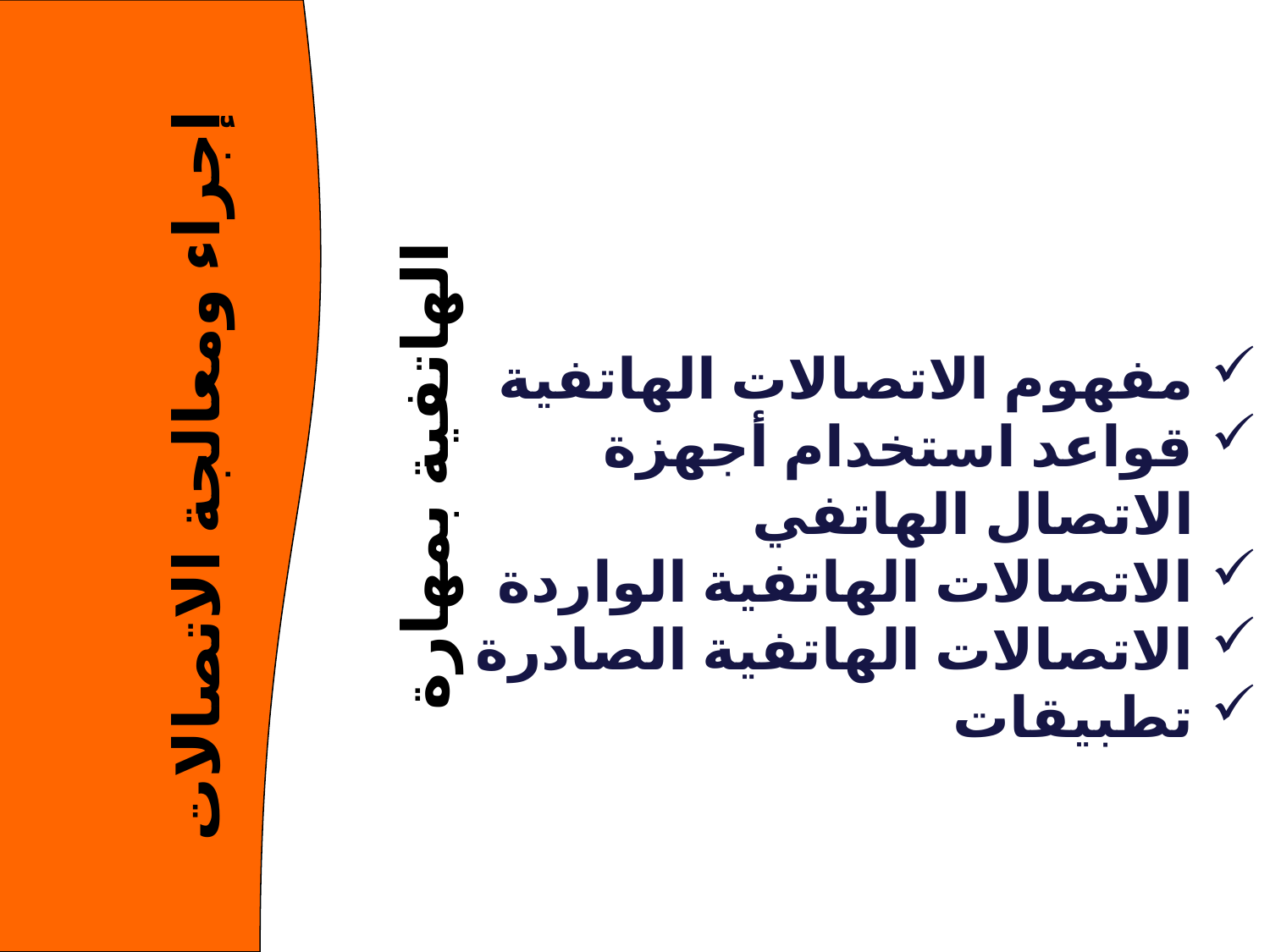

إجراء ومعالجة الاتصالات الهاتفية بمهارة
مفهوم الاتصالات الهاتفية
قواعد استخدام أجهزة الاتصال الهاتفي
الاتصالات الهاتفية الواردة
الاتصالات الهاتفية الصادرة
تطبيقات